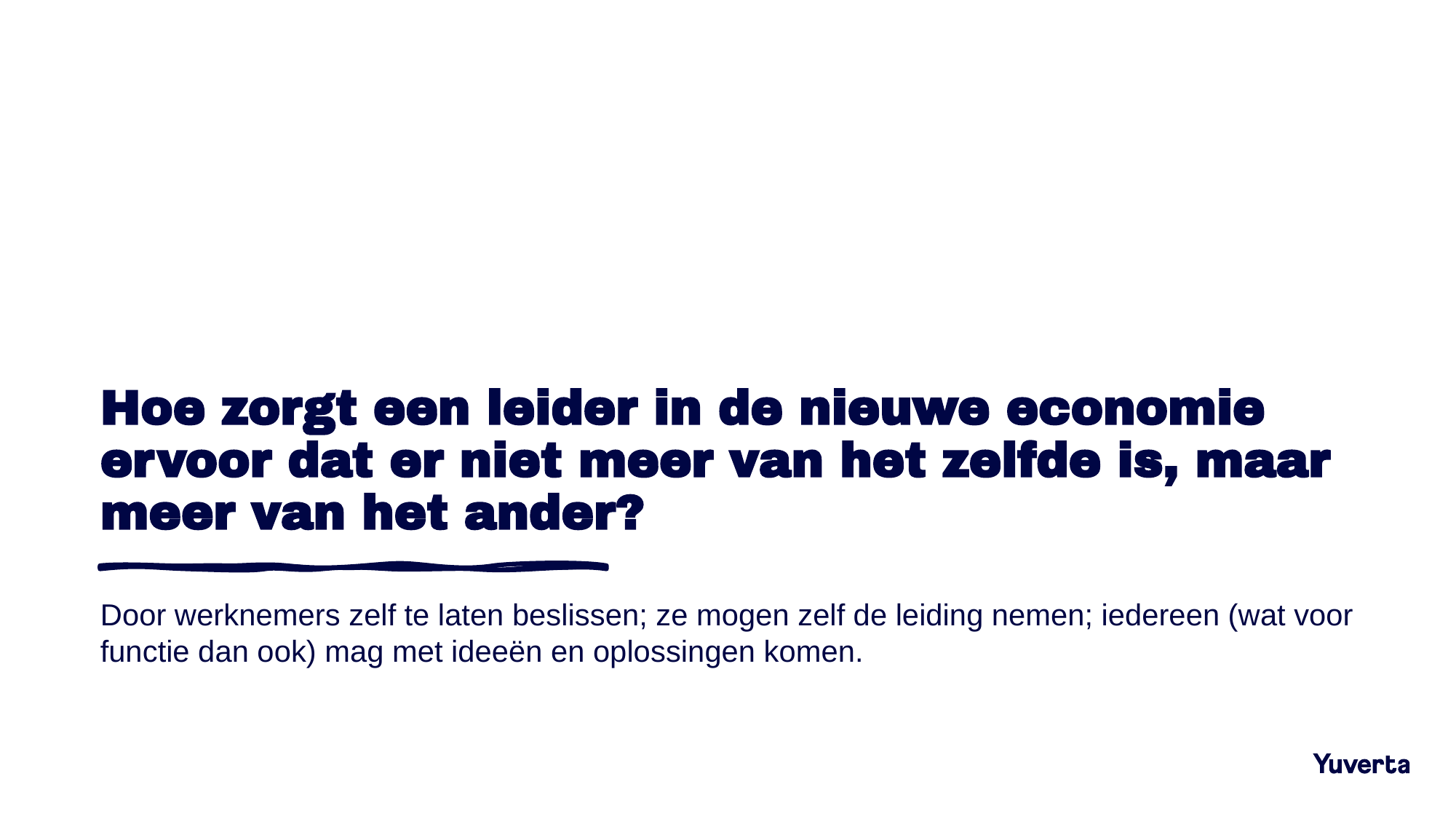

# Hoe zorgt een leider in de nieuwe economie ervoor dat er niet meer van het zelfde is, maar meer van het ander?
Door werknemers zelf te laten beslissen; ze mogen zelf de leiding nemen; iedereen (wat voor functie dan ook) mag met ideeën en oplossingen komen.